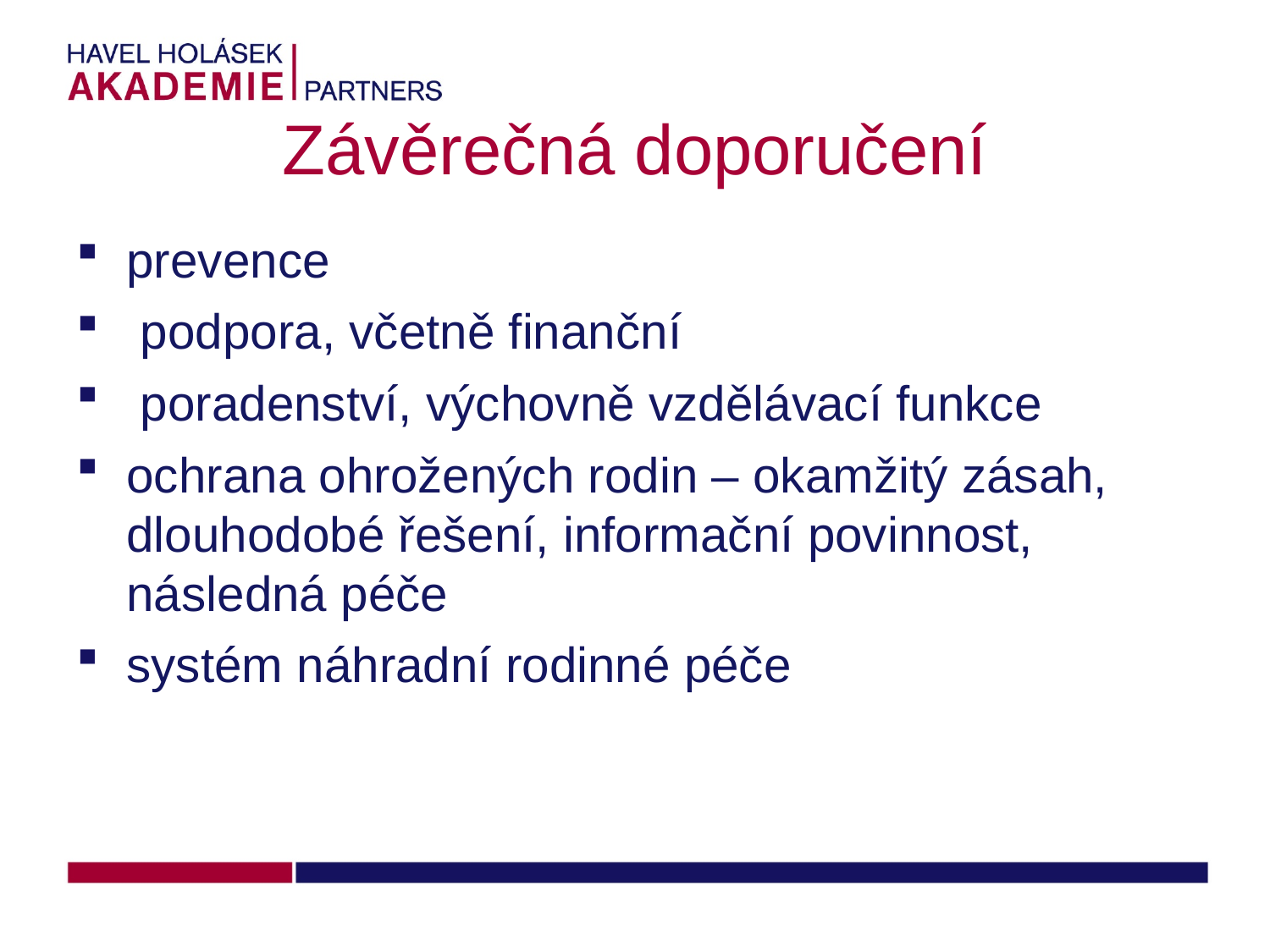

# Závěrečná doporučení
prevence
 podpora, včetně finanční
 poradenství, výchovně vzdělávací funkce
ochrana ohrožených rodin – okamžitý zásah, dlouhodobé řešení, informační povinnost, následná péče
systém náhradní rodinné péče